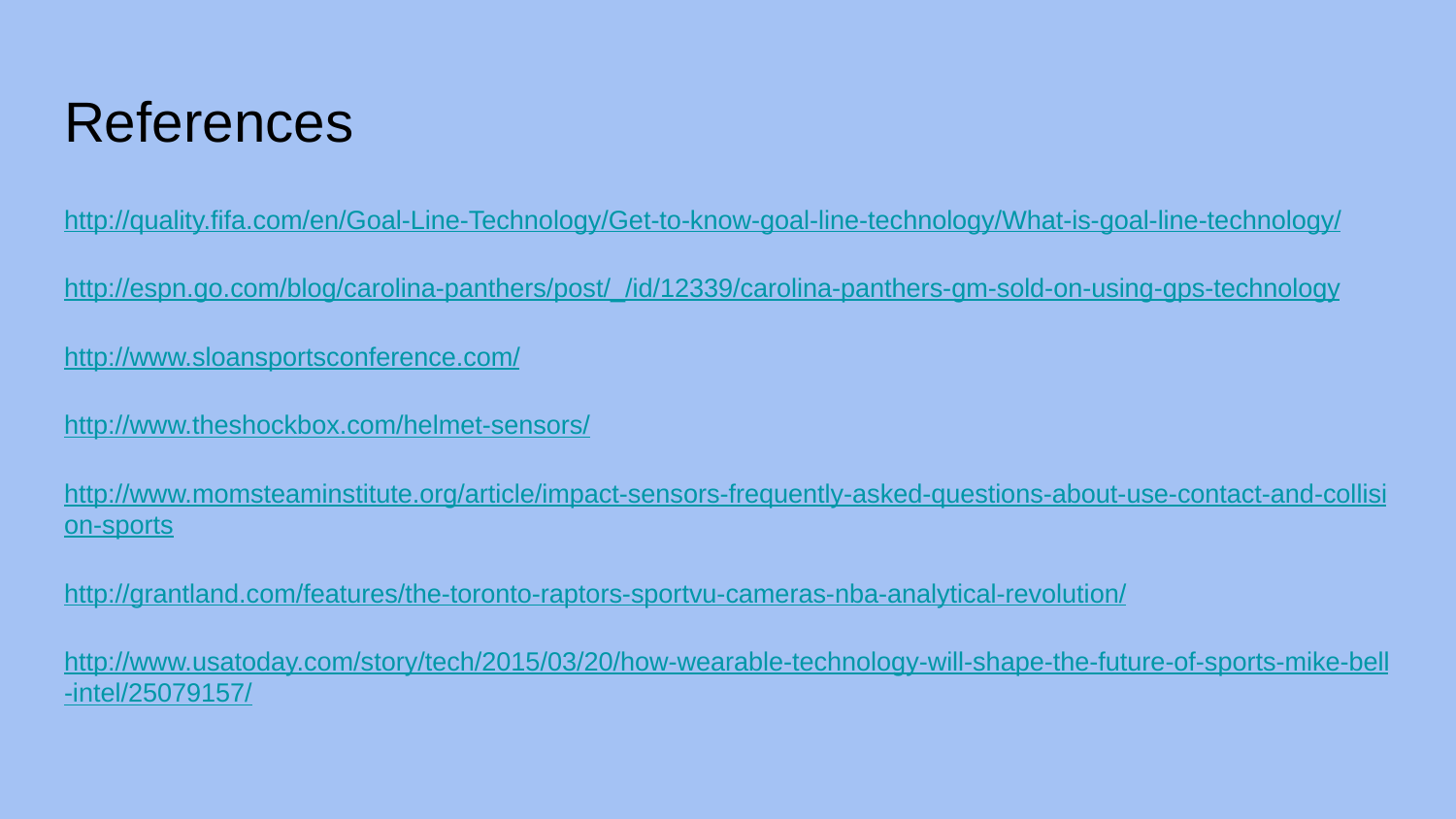

# References
http://quality.fifa.com/en/Goal-Line-Technology/Get-to-know-goal-line-technology/What-is-goal-line-technology/
http://espn.go.com/blog/carolina-panthers/post/_/id/12339/carolina-panthers-gm-sold-on-using-gps-technology
http://www.sloansportsconference.com/
http://www.theshockbox.com/helmet-sensors/
http://www.momsteaminstitute.org/article/impact-sensors-frequently-asked-questions-about-use-contact-and-collision-sports
http://grantland.com/features/the-toronto-raptors-sportvu-cameras-nba-analytical-revolution/
http://www.usatoday.com/story/tech/2015/03/20/how-wearable-technology-will-shape-the-future-of-sports-mike-bell-intel/25079157/